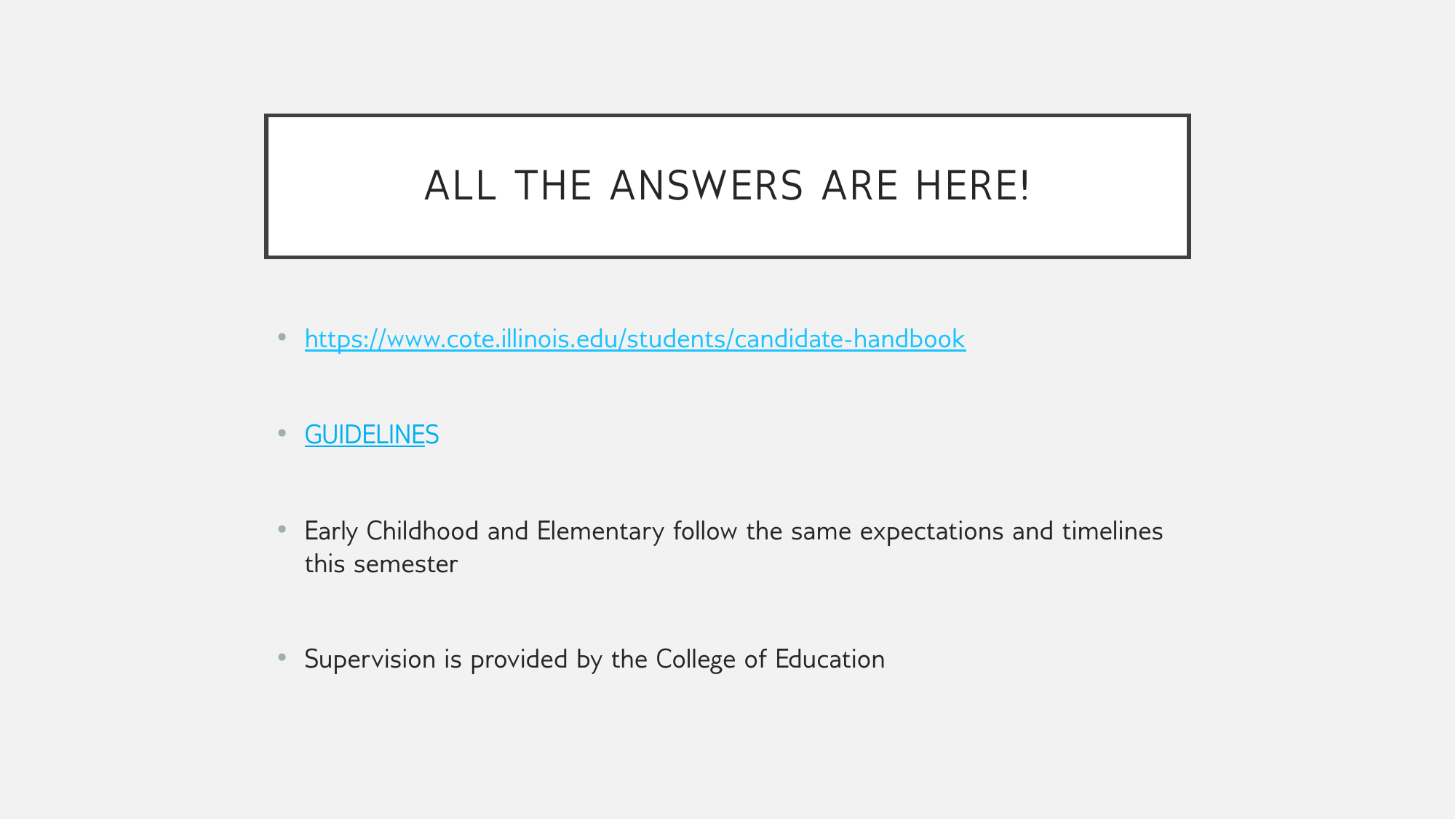

# All the answers are here!
https://www.cote.illinois.edu/students/candidate-handbook

GUIDELINES

Early Childhood and Elementary follow the same expectations and timelines this semester

Supervision is provided by the College of Education